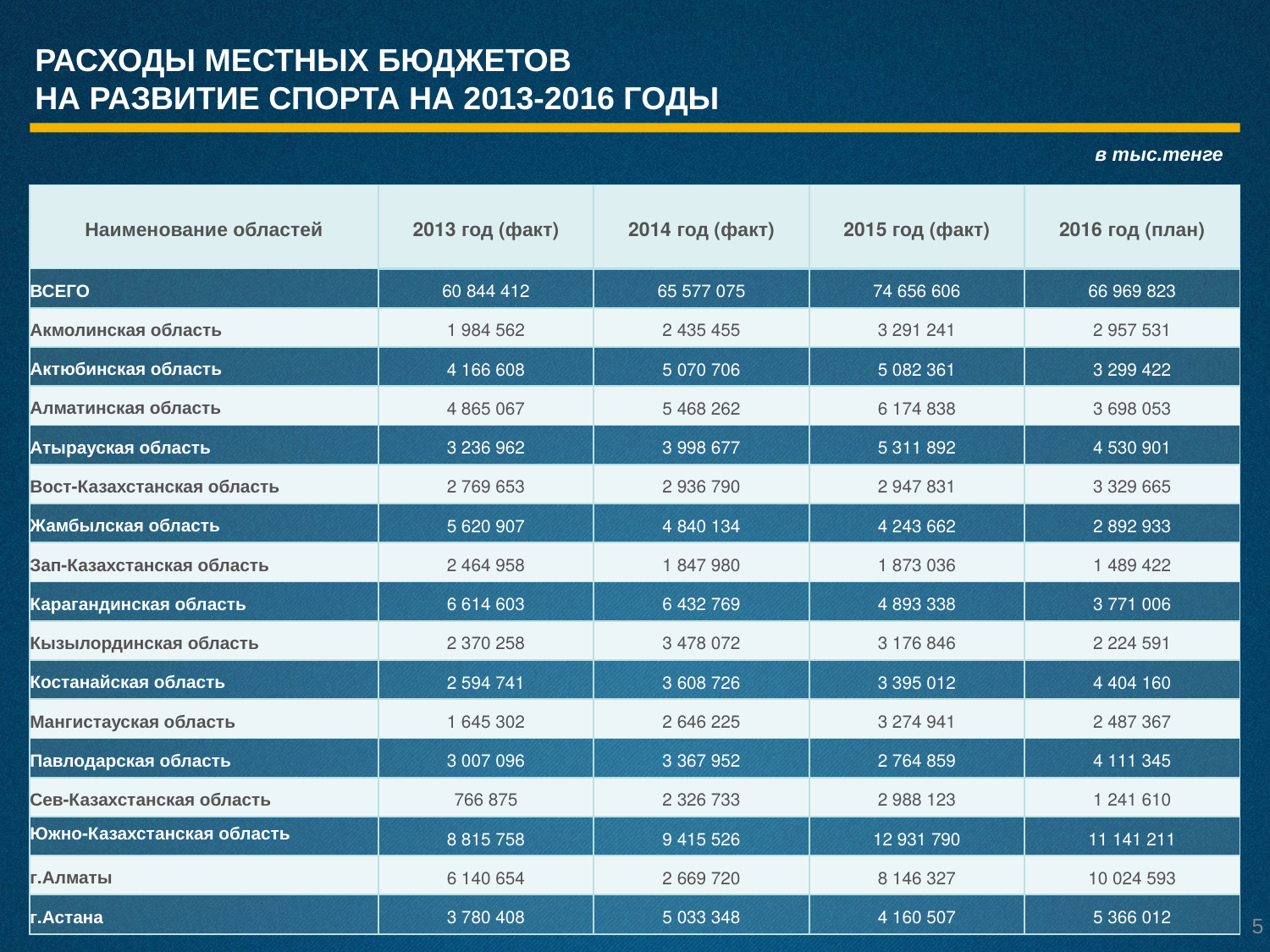

Расходы местных бюджетов
на развитие спорта на 2013-2016 годы

в тыс.тенге
| Наименование областей | 2013 год (факт) | 2014 год (факт) | 2015 год (факт) | 2016 год (план) |
| --- | --- | --- | --- | --- |
| ВСЕГО | 60 844 412 | 65 577 075 | 74 656 606 | 66 969 823 |
| Акмолинская область | 1 984 562 | 2 435 455 | 3 291 241 | 2 957 531 |
| Актюбинская область | 4 166 608 | 5 070 706 | 5 082 361 | 3 299 422 |
| Алматинская область | 4 865 067 | 5 468 262 | 6 174 838 | 3 698 053 |
| Атырауская область | 3 236 962 | 3 998 677 | 5 311 892 | 4 530 901 |
| Вост-Казахстанская область | 2 769 653 | 2 936 790 | 2 947 831 | 3 329 665 |
| Жамбылская область | 5 620 907 | 4 840 134 | 4 243 662 | 2 892 933 |
| Зап-Казахстанская область | 2 464 958 | 1 847 980 | 1 873 036 | 1 489 422 |
| Карагандинская область | 6 614 603 | 6 432 769 | 4 893 338 | 3 771 006 |
| Кызылординская область | 2 370 258 | 3 478 072 | 3 176 846 | 2 224 591 |
| Костанайская область | 2 594 741 | 3 608 726 | 3 395 012 | 4 404 160 |
| Мангистауская область | 1 645 302 | 2 646 225 | 3 274 941 | 2 487 367 |
| Павлодарская область | 3 007 096 | 3 367 952 | 2 764 859 | 4 111 345 |
| Сев-Казахстанская область | 766 875 | 2 326 733 | 2 988 123 | 1 241 610 |
| Южно-Казахстанская область | 8 815 758 | 9 415 526 | 12 931 790 | 11 141 211 |
| г.Алматы | 6 140 654 | 2 669 720 | 8 146 327 | 10 024 593 |
| г.Астана | 3 780 408 | 5 033 348 | 4 160 507 | 5 366 012 |
5